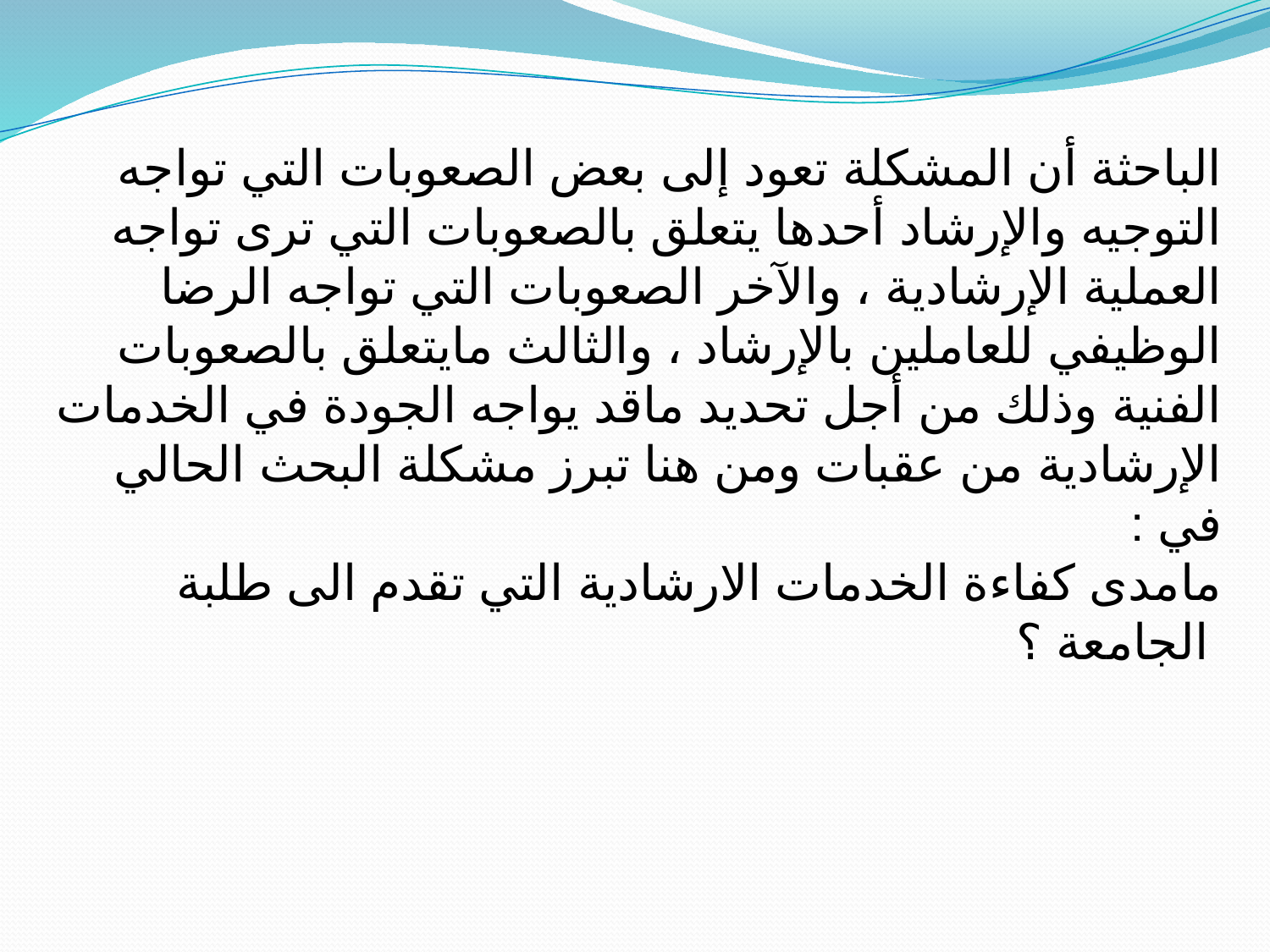

الباحثة أن المشكلة تعود إلى بعض الصعوبات التي تواجه التوجيه والإرشاد أحدها يتعلق بالصعوبات التي ترى تواجه العملية الإرشادية ، والآخر الصعوبات التي تواجه الرضا الوظيفي للعاملين بالإرشاد ، والثالث مايتعلق بالصعوبات الفنية وذلك من أجل تحديد ماقد يواجه الجودة في الخدمات الإرشادية من عقبات ومن هنا تبرز مشكلة البحث الحالي في :
مامدى كفاءة الخدمات الارشادية التي تقدم الى طلبة الجامعة ؟